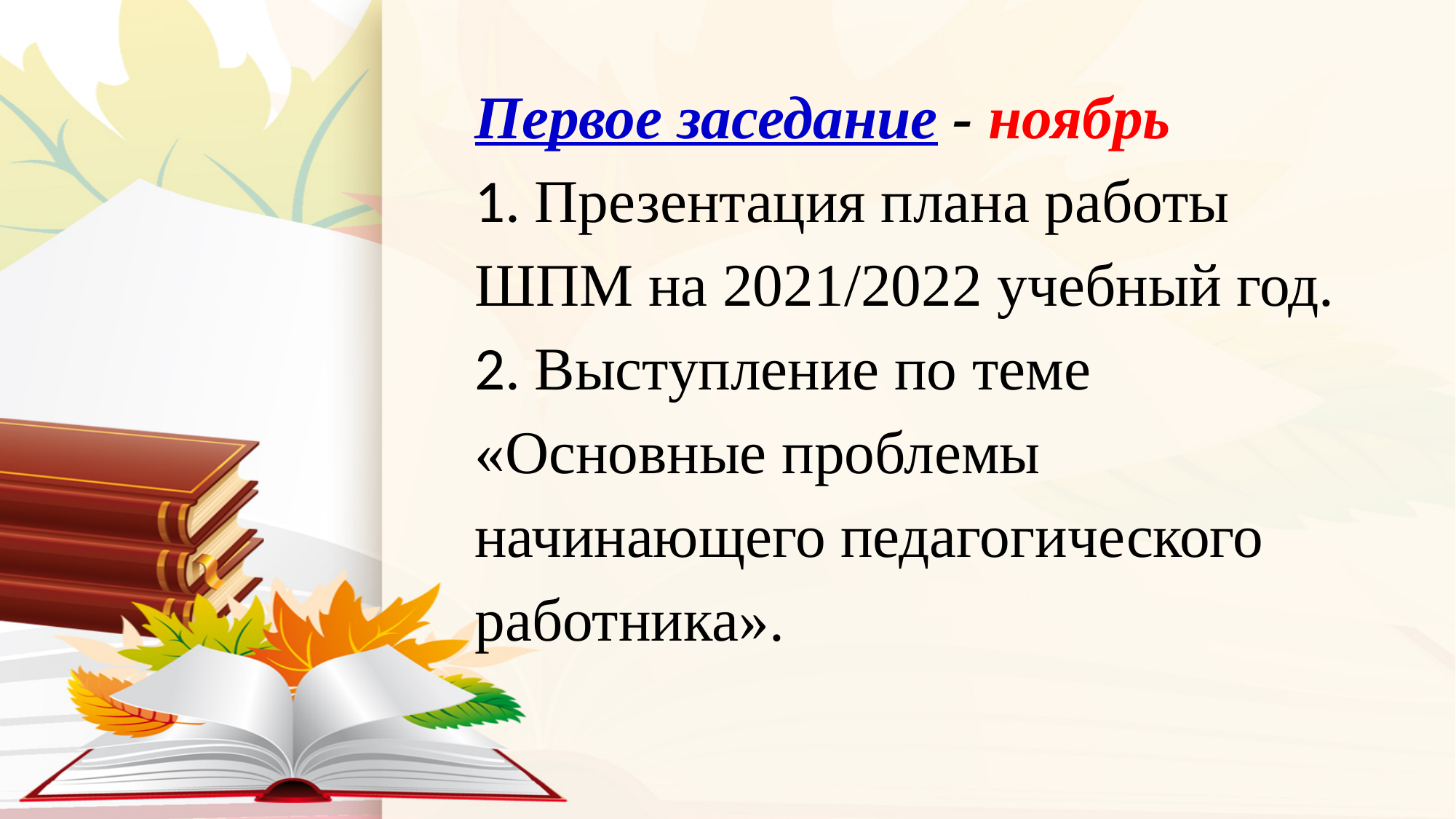

# Первое заседание - ноябрь 1. Презентация плана работы ШПМ на 2021/2022 учебный год. 2. Выступление по теме «Основные проблемы начинающего педагогического работника».